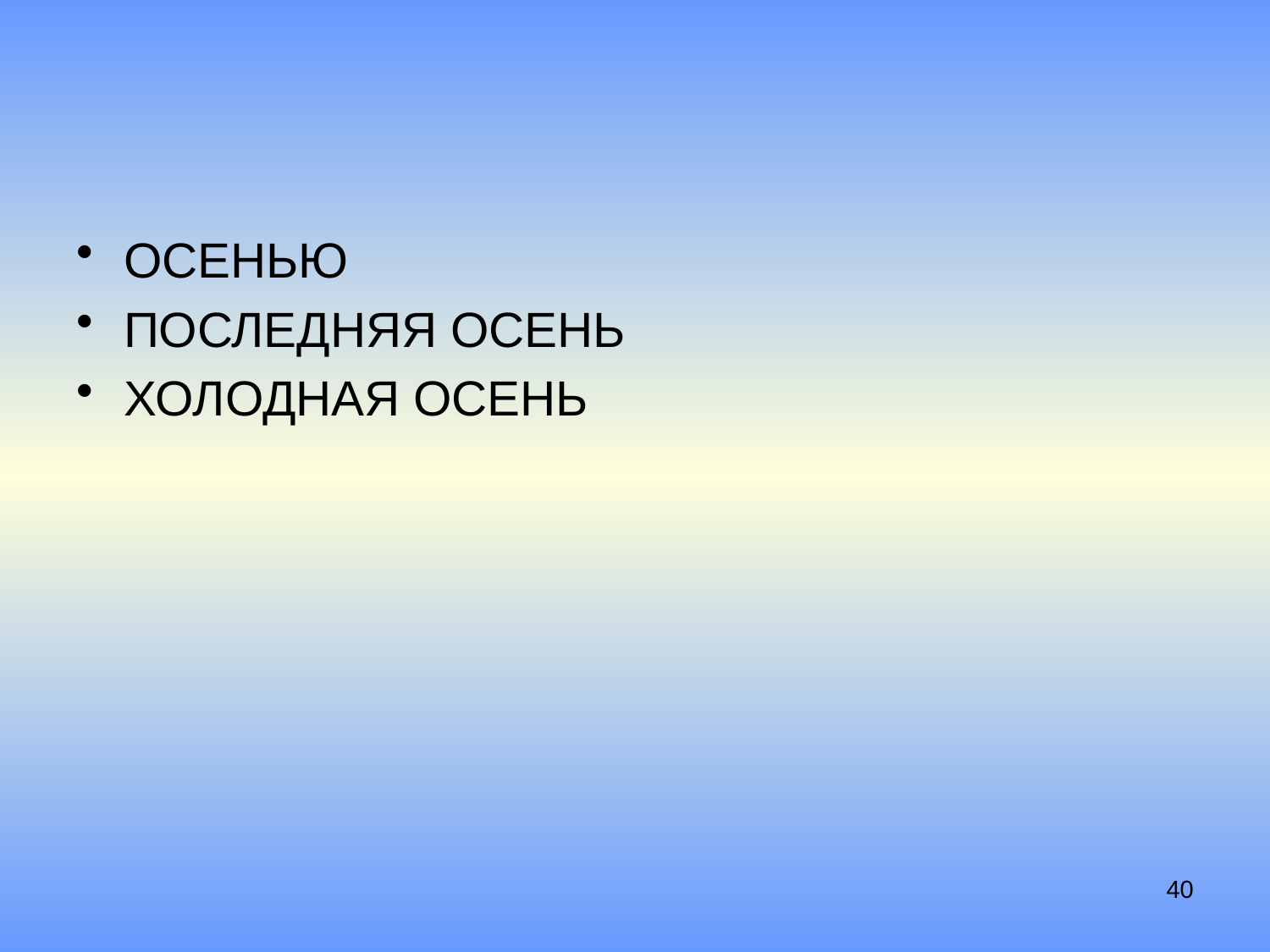

#
Осенью
Последняя осень
Холодная осень
40